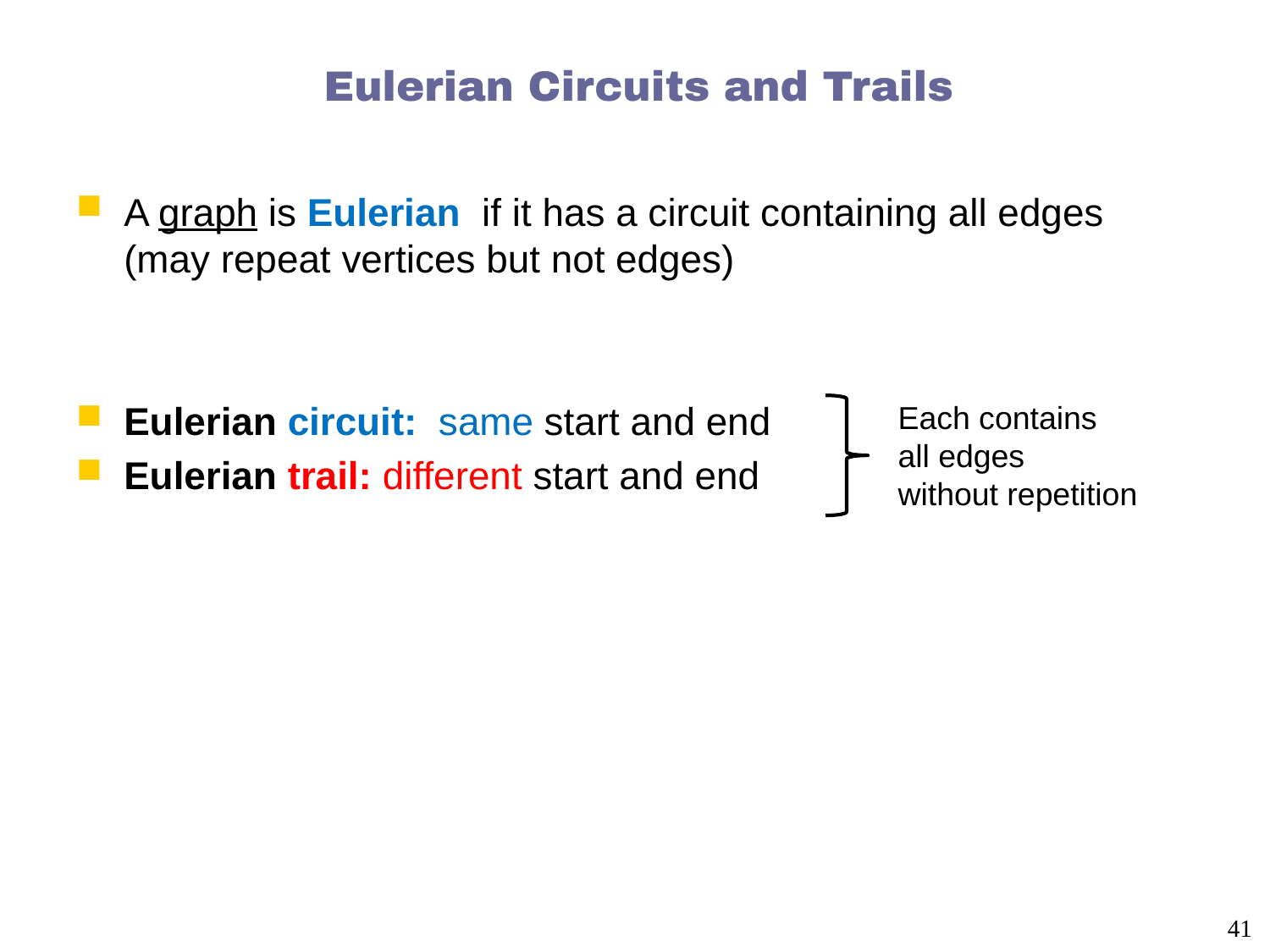

# Eulerian Circuits and Trails

A graph is Eulerian  if it has a circuit containing all edges
(may repeat vertices but not edges)

Eulerian circuit:  same start and end
Eulerian trail: different start and end

Each contains
all edges
without repetition

41